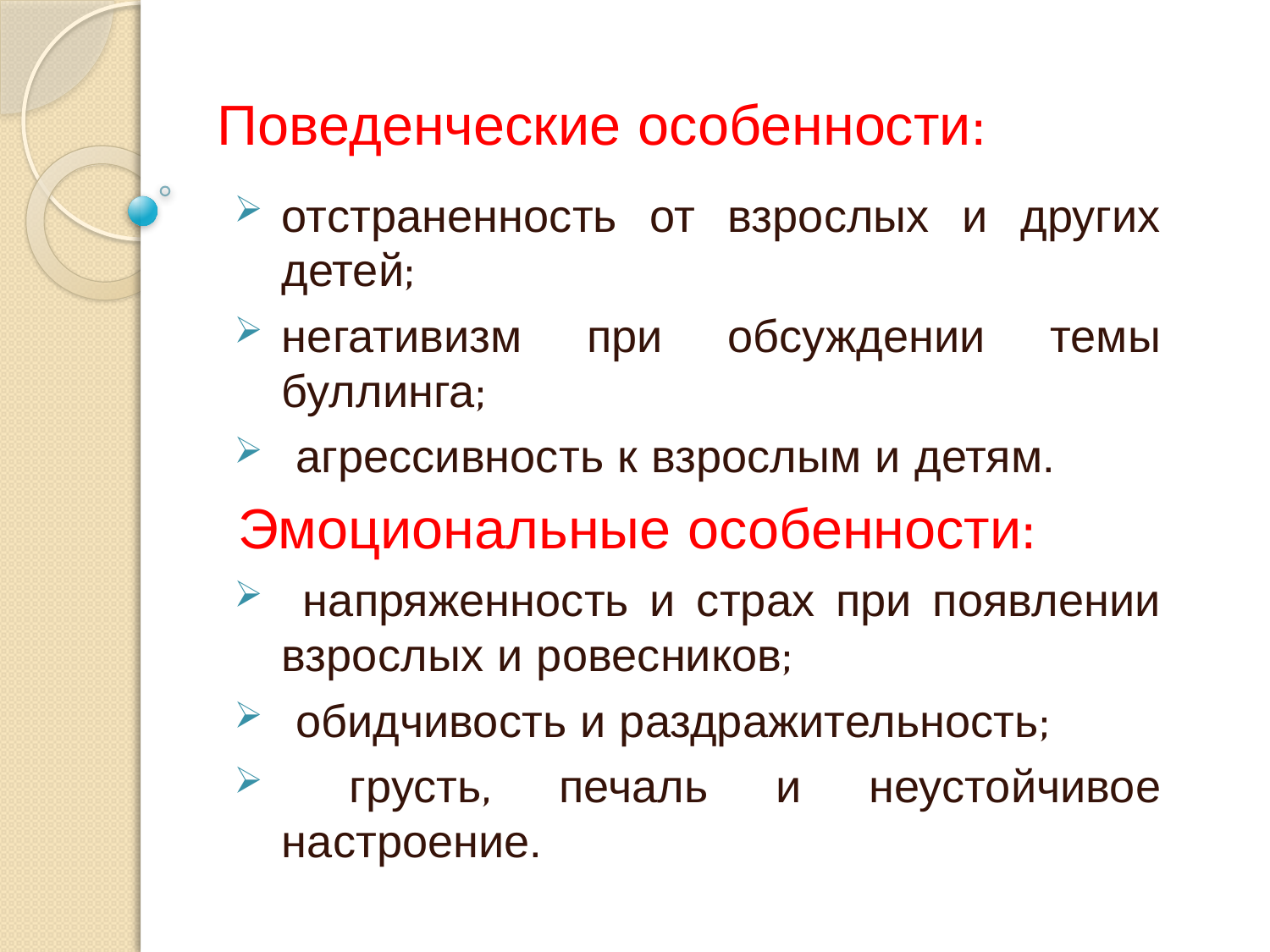

# Поведенческие особенности:
отстраненность от взрослых и других детей;
негативизм при обсуждении темы буллинга;
 агрессивность к взрослым и детям.
Эмоциональные особенности:
 напряженность и страх при появлении взрослых и ровесников;
 обидчивость и раздражительность;
 грусть, печаль и неустойчивое настроение.